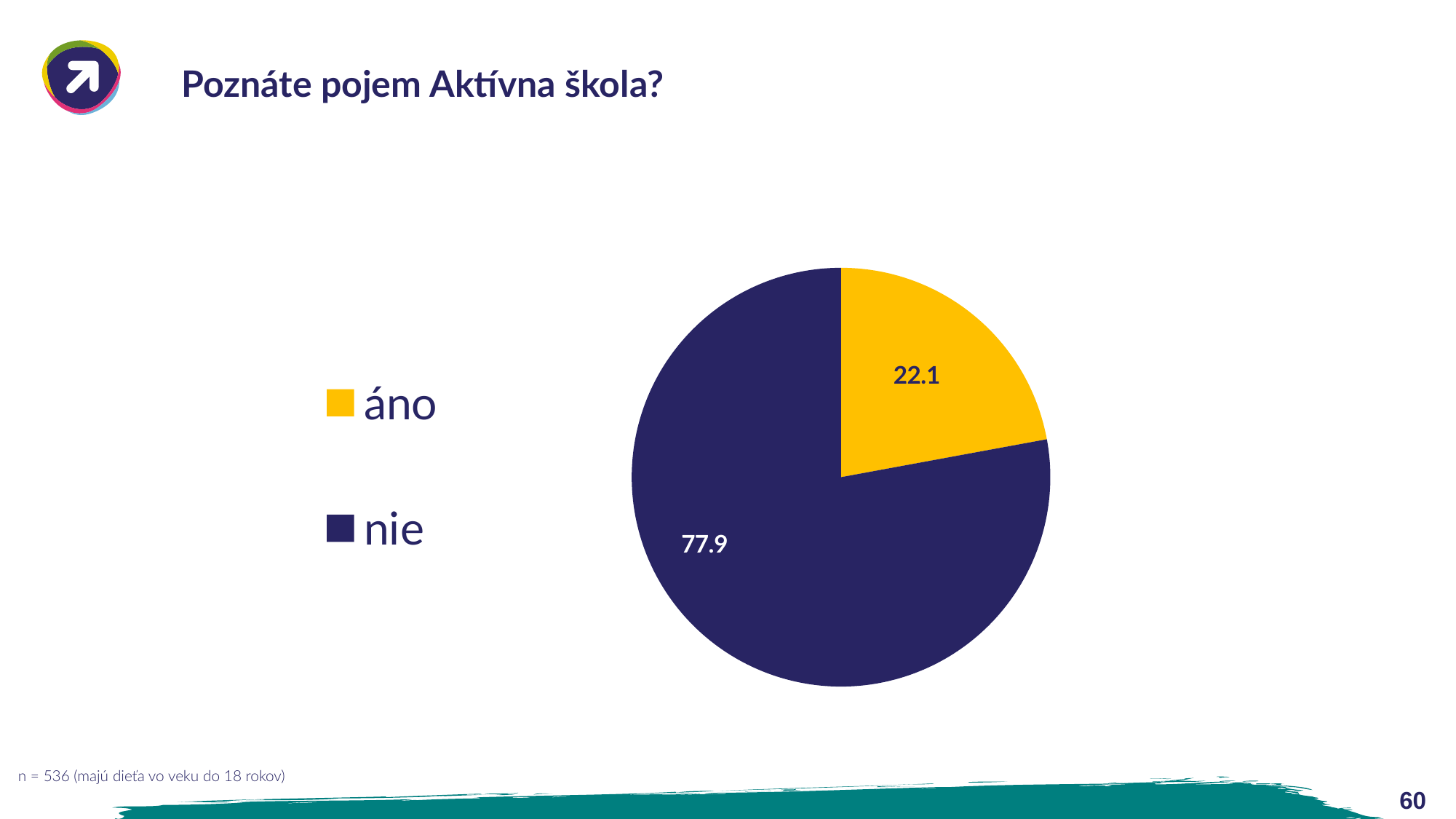

# Poznáte pojem Aktívna škola?

### Chart

| Category | Stĺpec 1 |
|---|---|
| áno | 22.1 |
| nie | 77.9 |
n = 536 (majú dieťa vo veku do 18 rokov)

60